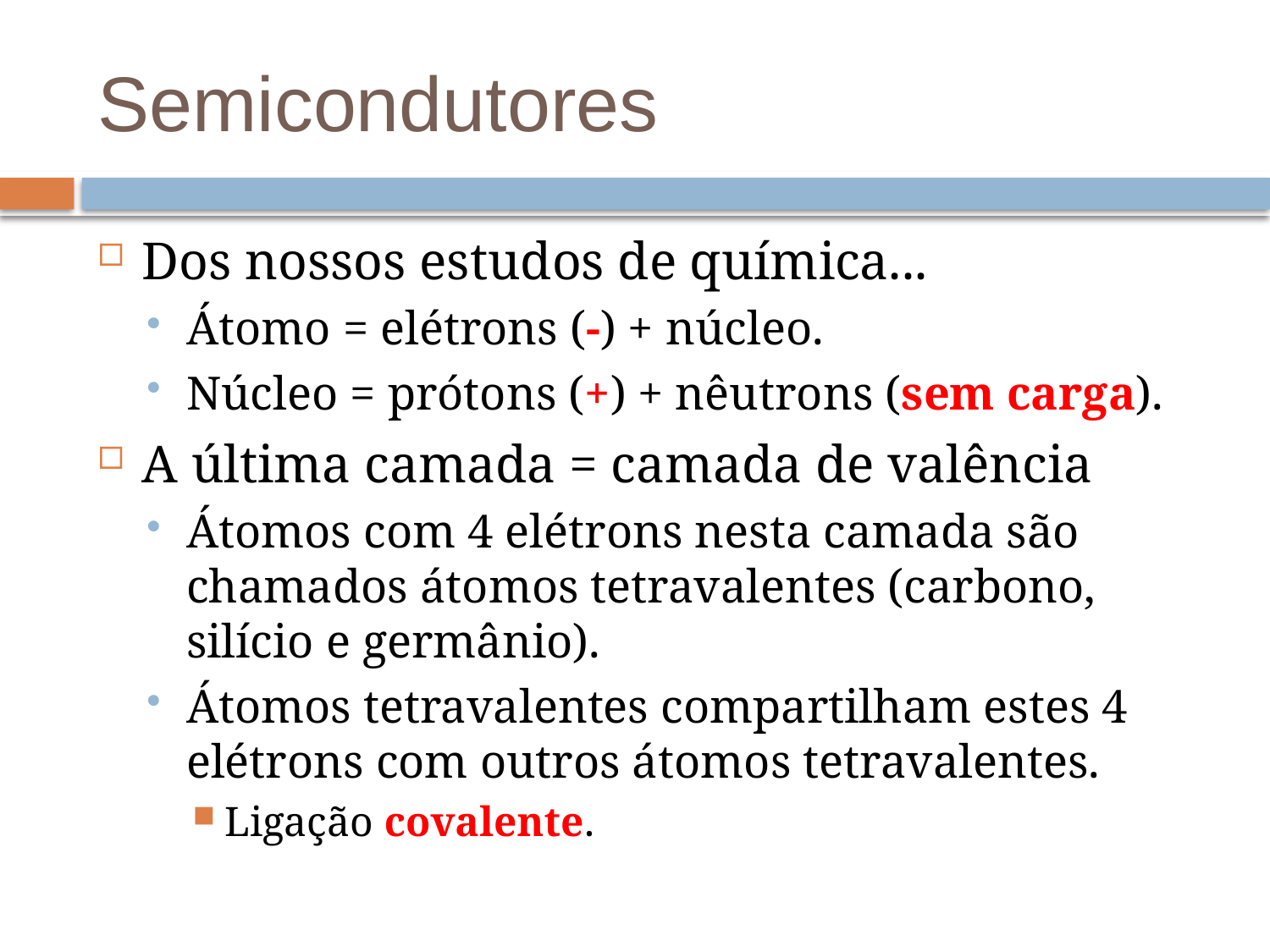

# Semicondutores
Dos nossos estudos de química...
Átomo = elétrons (-) + núcleo.
Núcleo = prótons (+) + nêutrons (sem carga).
A última camada = camada de valência
Átomos com 4 elétrons nesta camada são chamados átomos tetravalentes (carbono, silício e germânio).
Átomos tetravalentes compartilham estes 4 elétrons com outros átomos tetravalentes.
Ligação covalente.